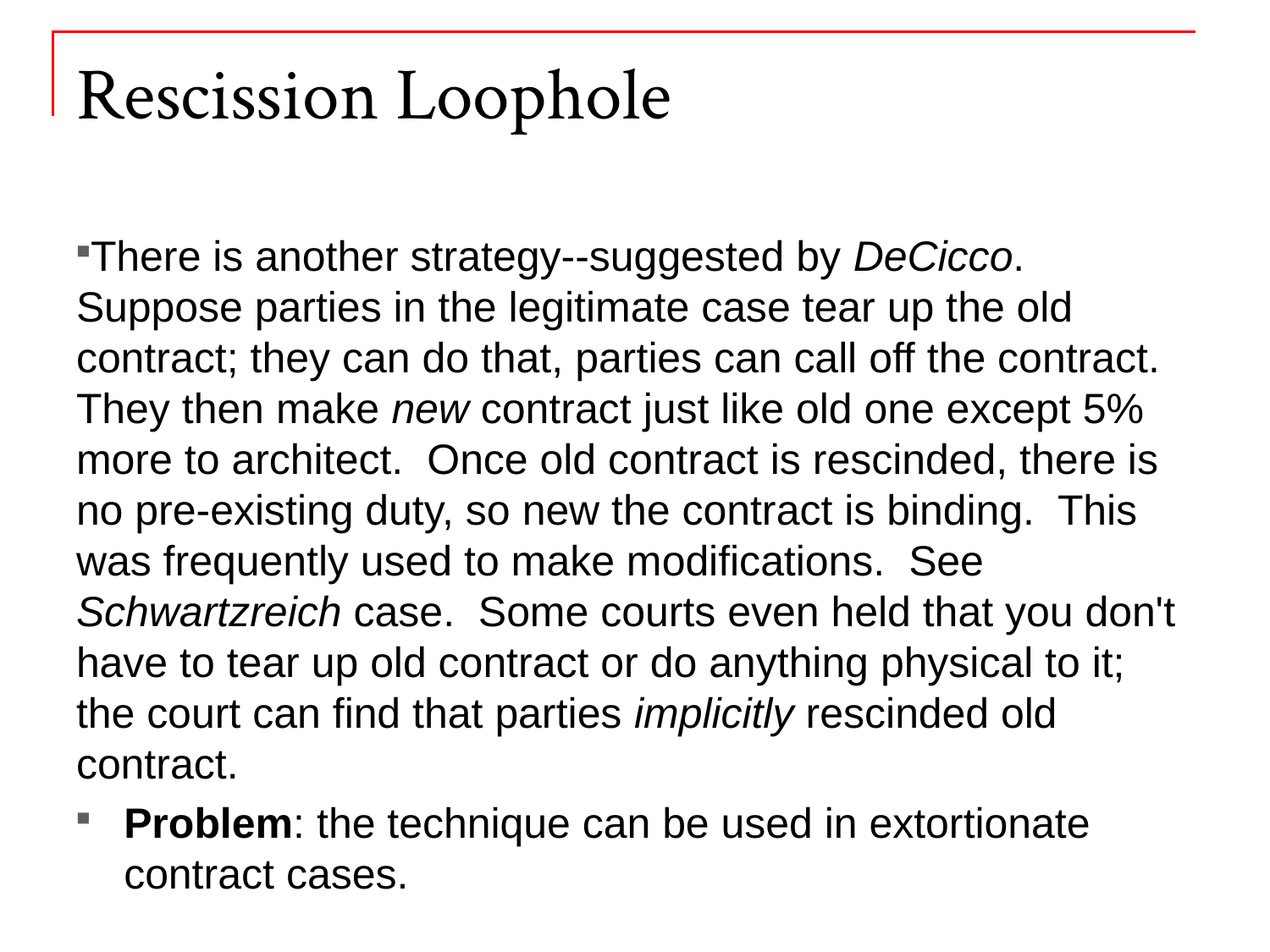

# Rescission Loophole
There is another strategy--suggested by DeCicco.  Suppose parties in the legitimate case tear up the old contract; they can do that, parties can call off the contract.  They then make new contract just like old one except 5% more to architect.  Once old contract is rescinded, there is no pre-existing duty, so new the contract is binding.  This was frequently used to make modifications.  See Schwartzreich case.  Some courts even held that you don't have to tear up old contract or do anything physical to it; the court can find that parties implicitly rescinded old contract.
Problem: the technique can be used in extortionate contract cases.